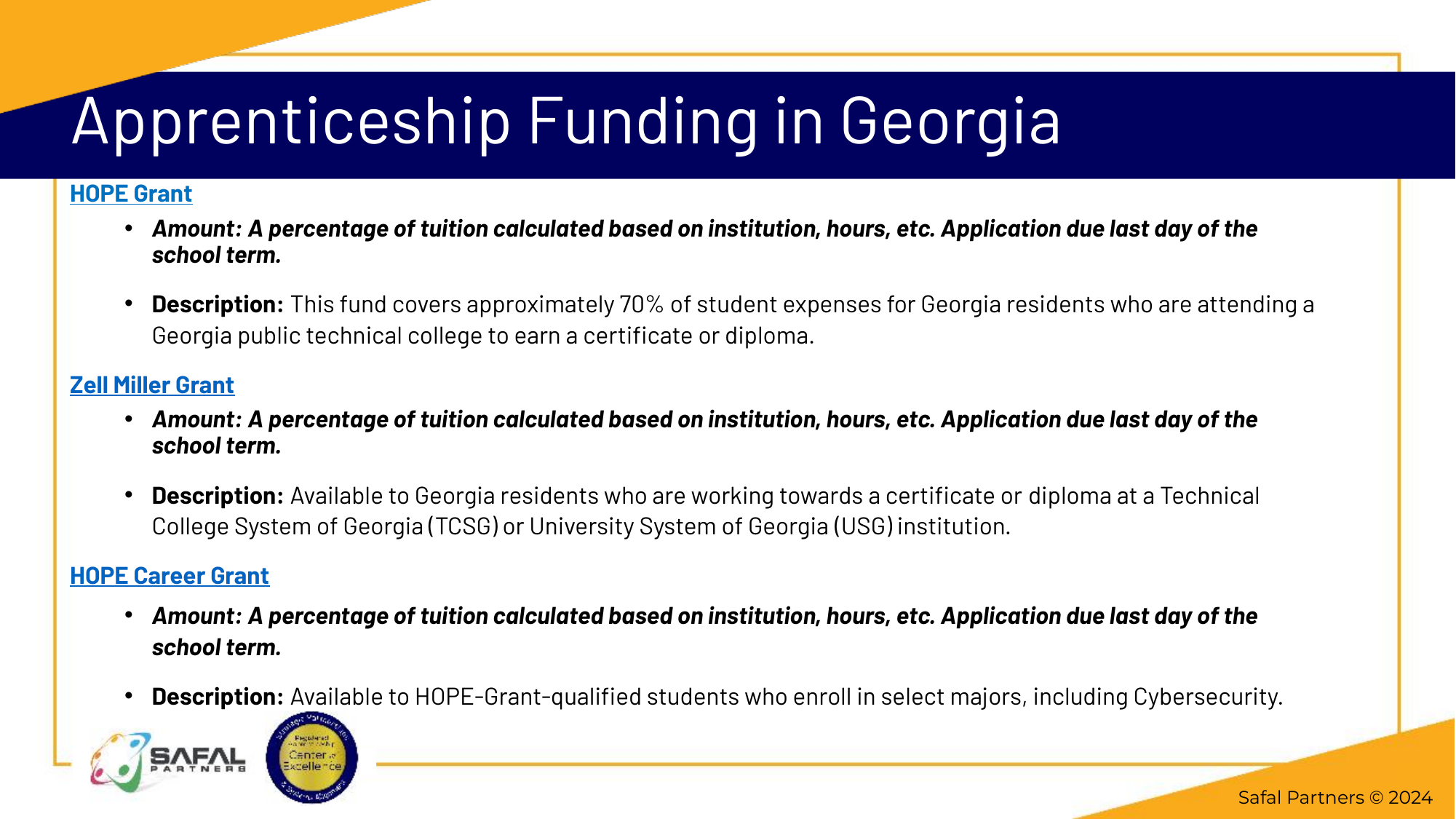

# Apprenticeship Funding in Georgia

HOPE Grant
Amount: A percentage of tuition calculated based on institution, hours, etc. Application due last day of the school term.
Description: This fund covers approximately 70% of student expenses for Georgia residents who are attending a Georgia public technical college to earn a certificate or diploma.
Zell Miller Grant
Amount: A percentage of tuition calculated based on institution, hours, etc. Application due last day of the school term.
Description: Available to Georgia residents who are working towards a certificate or diploma at a Technical College System of Georgia (TCSG) or University System of Georgia (USG) institution.
HOPE Career Grant
Amount: A percentage of tuition calculated based on institution, hours, etc. Application due last day of the school term.
Description: Available to HOPE-Grant-qualified students who enroll in select majors, including Cybersecurity.

Safal Partners © 2024